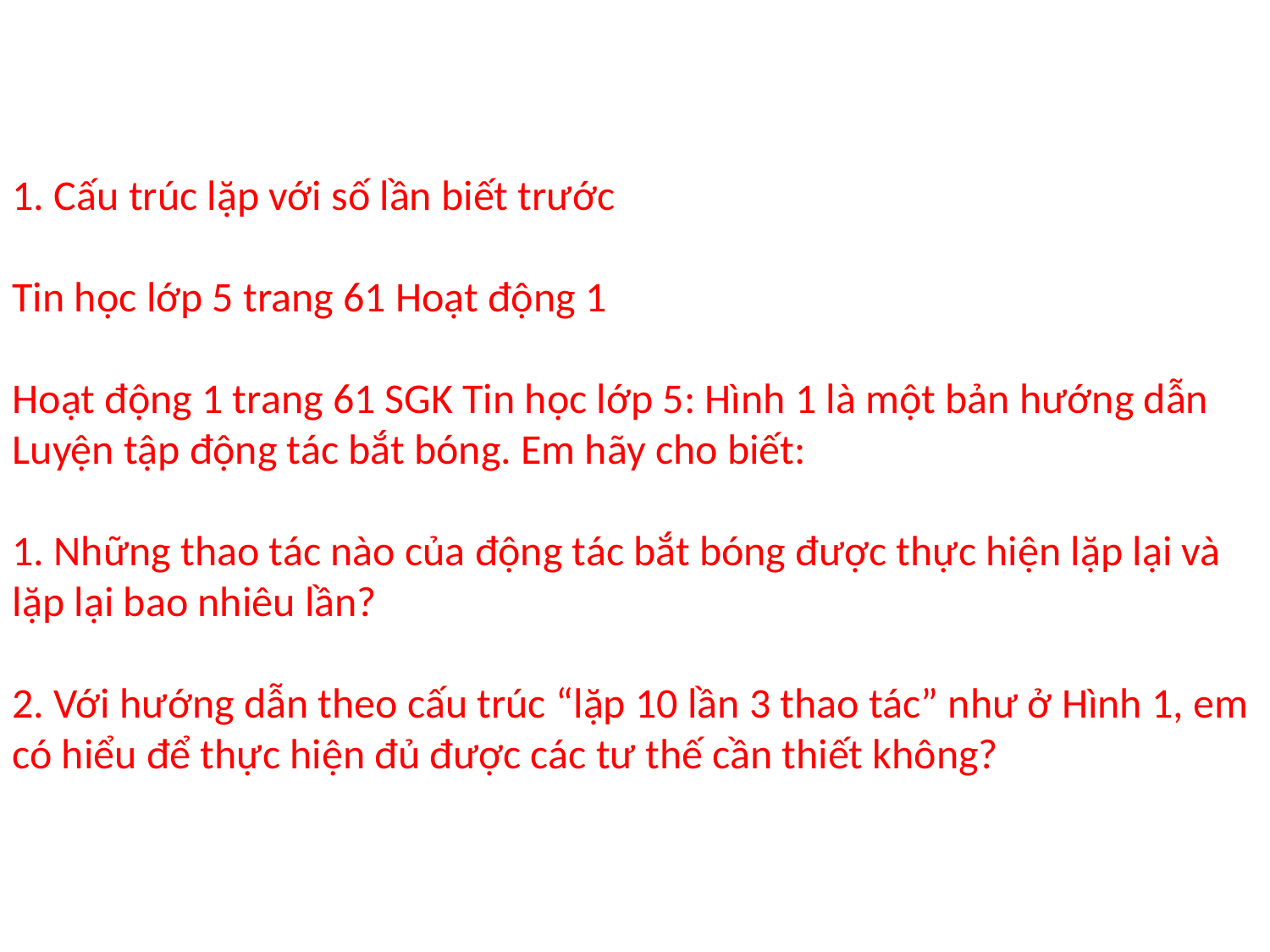

1. Cấu trúc lặp với số lần biết trước

Tin học lớp 5 trang 61 Hoạt động 1

Hoạt động 1 trang 61 SGK Tin học lớp 5: Hình 1 là một bản hướng dẫn Luyện tập động tác bắt bóng. Em hãy cho biết:

1. Những thao tác nào của động tác bắt bóng được thực hiện lặp lại và lặp lại bao nhiêu lần?

2. Với hướng dẫn theo cấu trúc “lặp 10 lần 3 thao tác” như ở Hình 1, em có hiểu để thực hiện đủ được các tư thế cần thiết không?